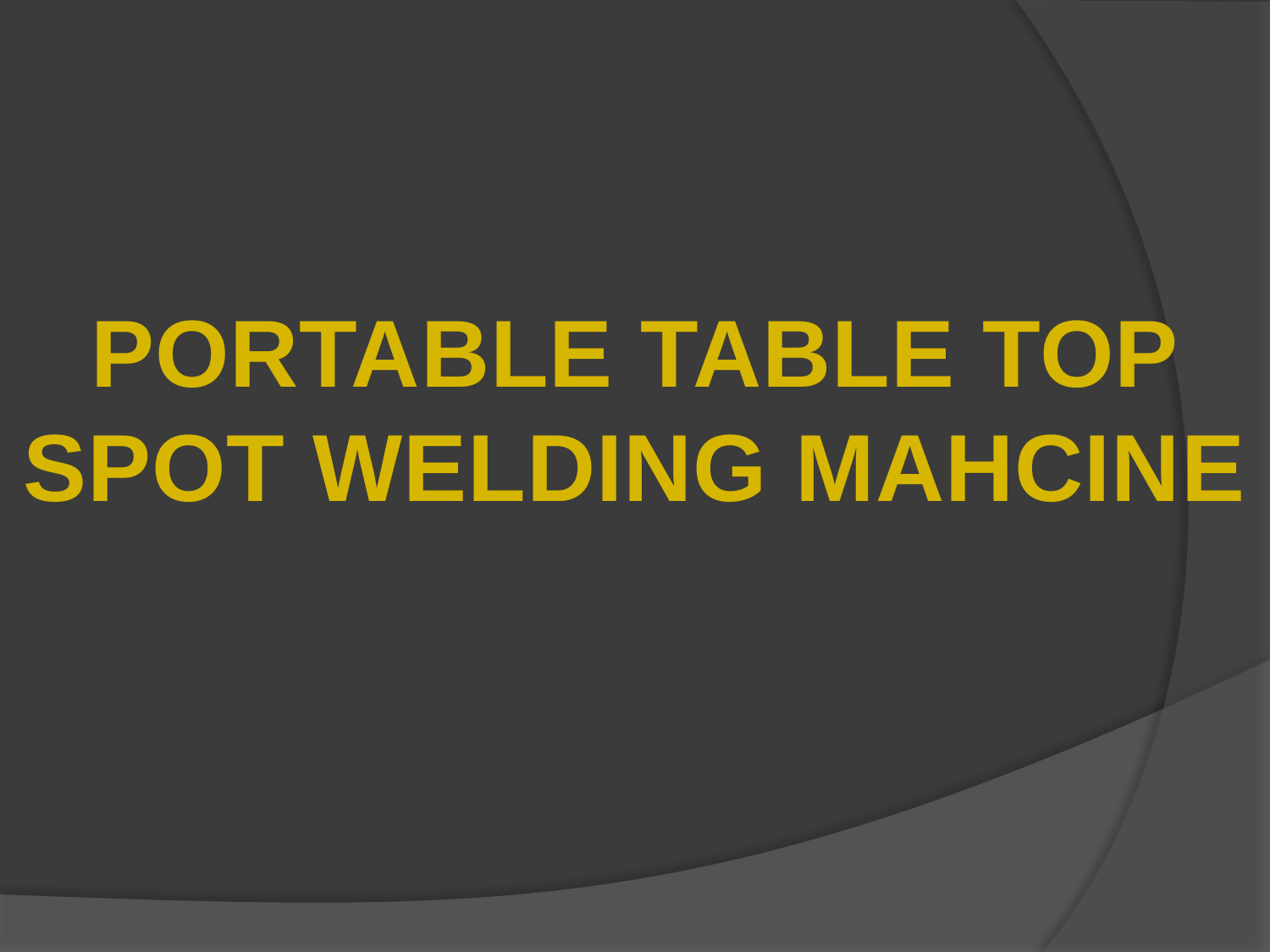

#
PORTABLE TABLE TOP SPOT WELDING MAHCINE